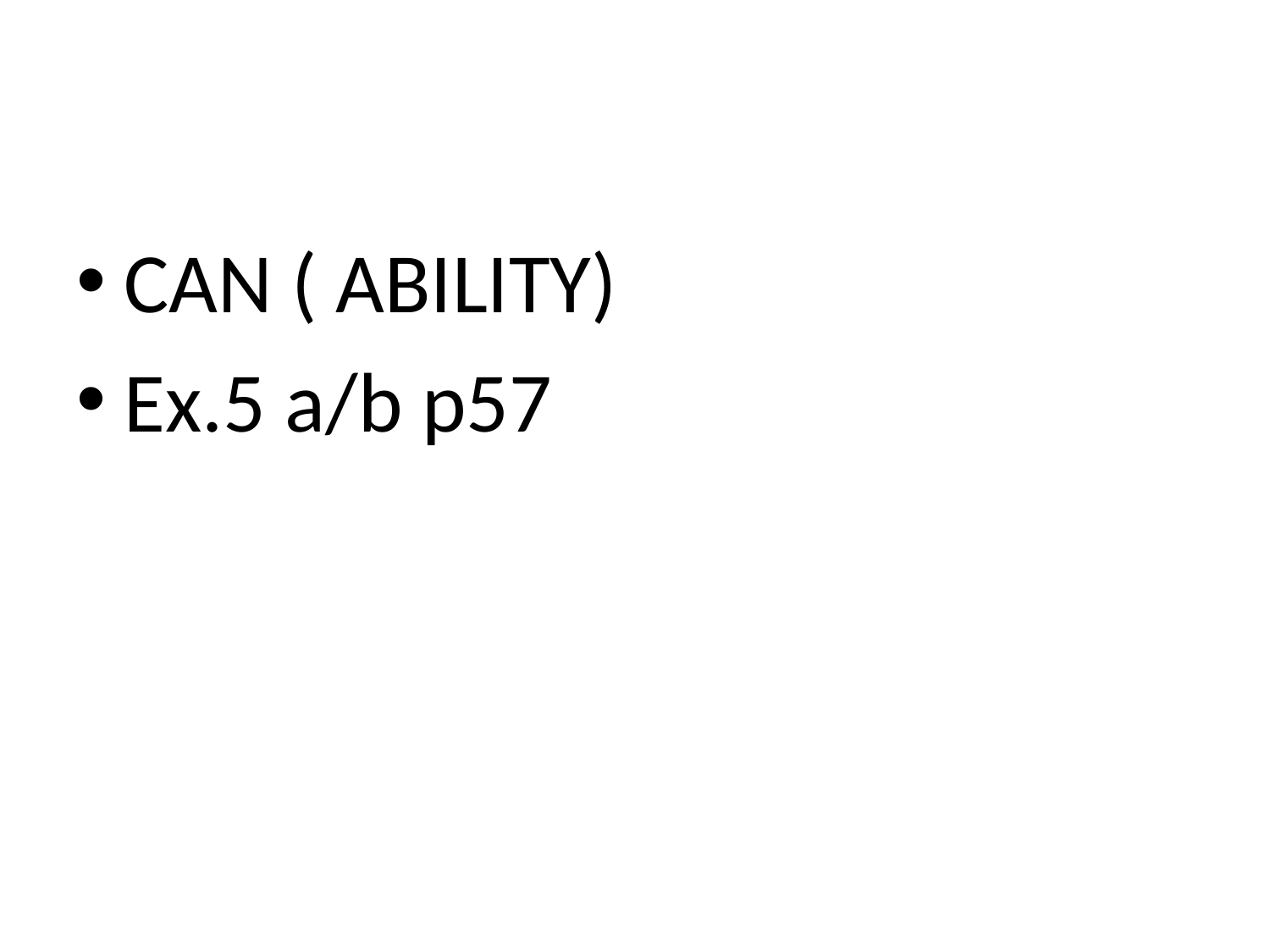

#
CAN ( ABILITY)
Ex.5 a/b p57